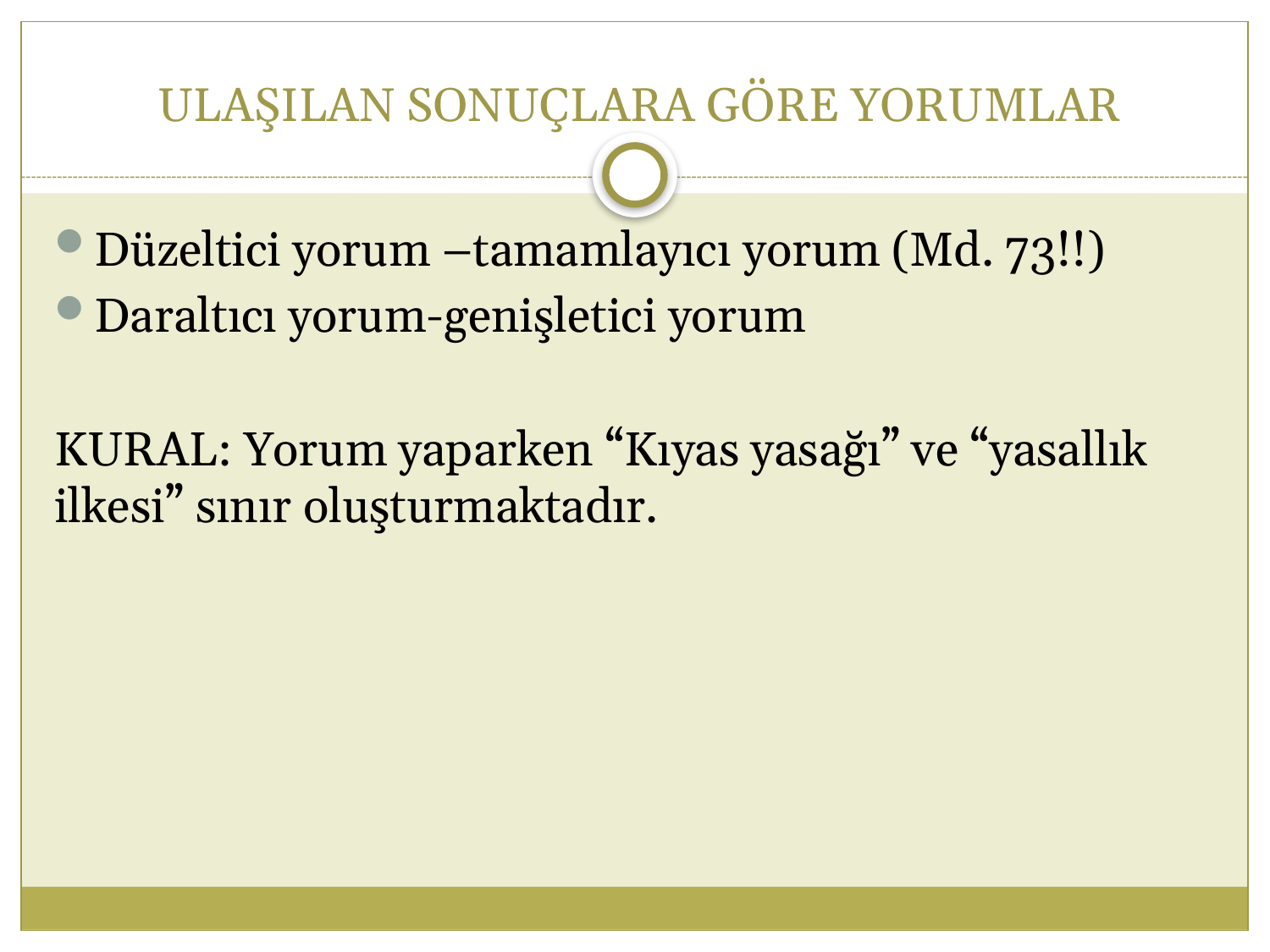

# ULAŞILAN SONUÇLARA GÖRE YORUMLAR
Düzeltici yorum –tamamlayıcı yorum (Md. 73!!)
Daraltıcı yorum-genişletici yorum

KURAL: Yorum yaparken “Kıyas yasağı” ve “yasallık ilkesi” sınır oluşturmaktadır.